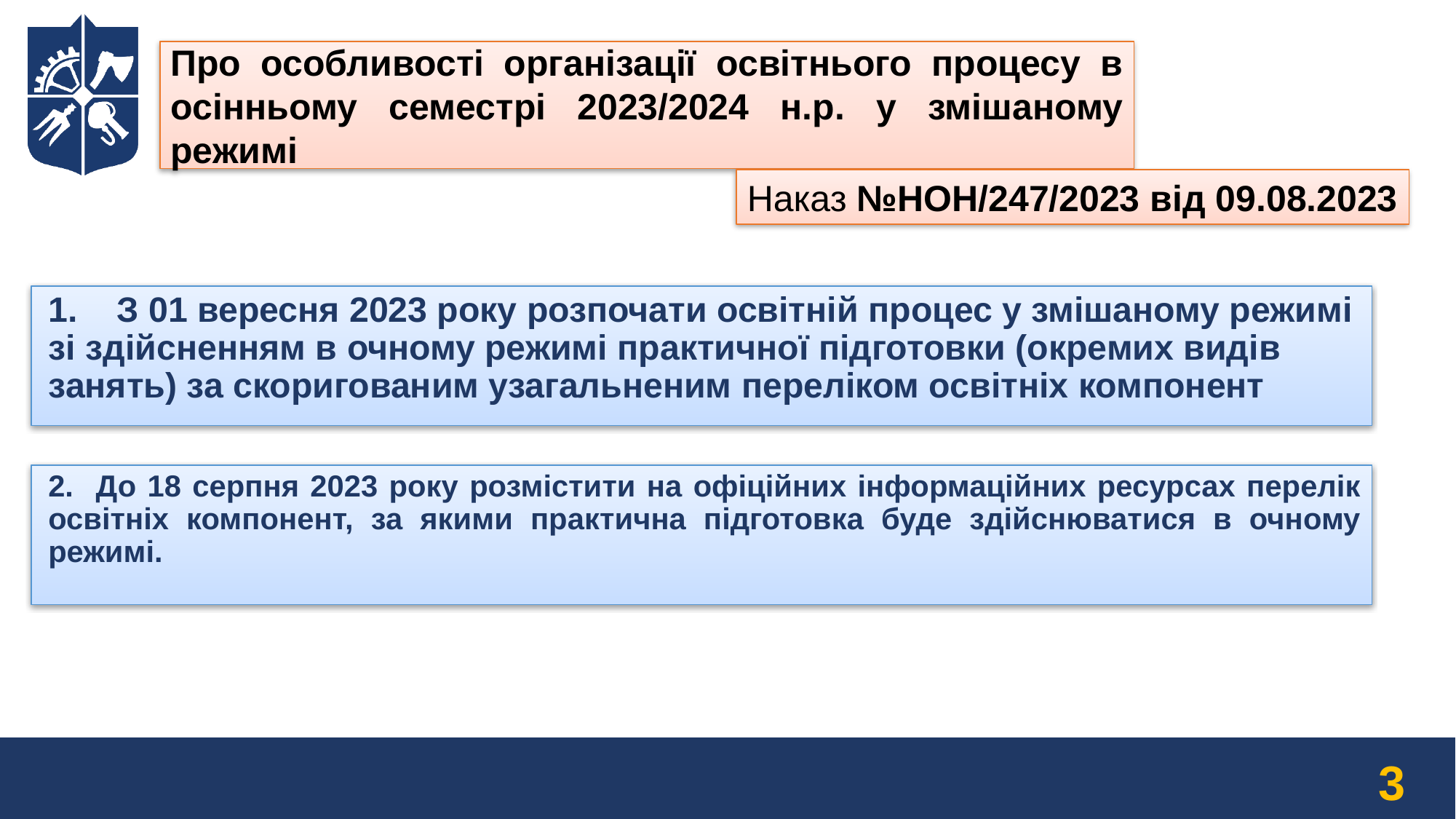

Про особливості організації освітнього процесу в осінньому семестрі 2023/2024 н.р. у змішаному режимі
Наказ №НОН/247/2023 від 09.08.2023
1.    З 01 вересня 2023 року розпочати освітній процес у змішаному режимі зі здійсненням в очному режимі практичної підготовки (окремих видів занять) за скоригованим узагальненим переліком освітніх компонент
2.  До 18 серпня 2023 року розмістити на офіційних інформаційних ресурсах перелік освітніх компонент, за якими практична підготовка буде здійснюватися в очному режимі.
3